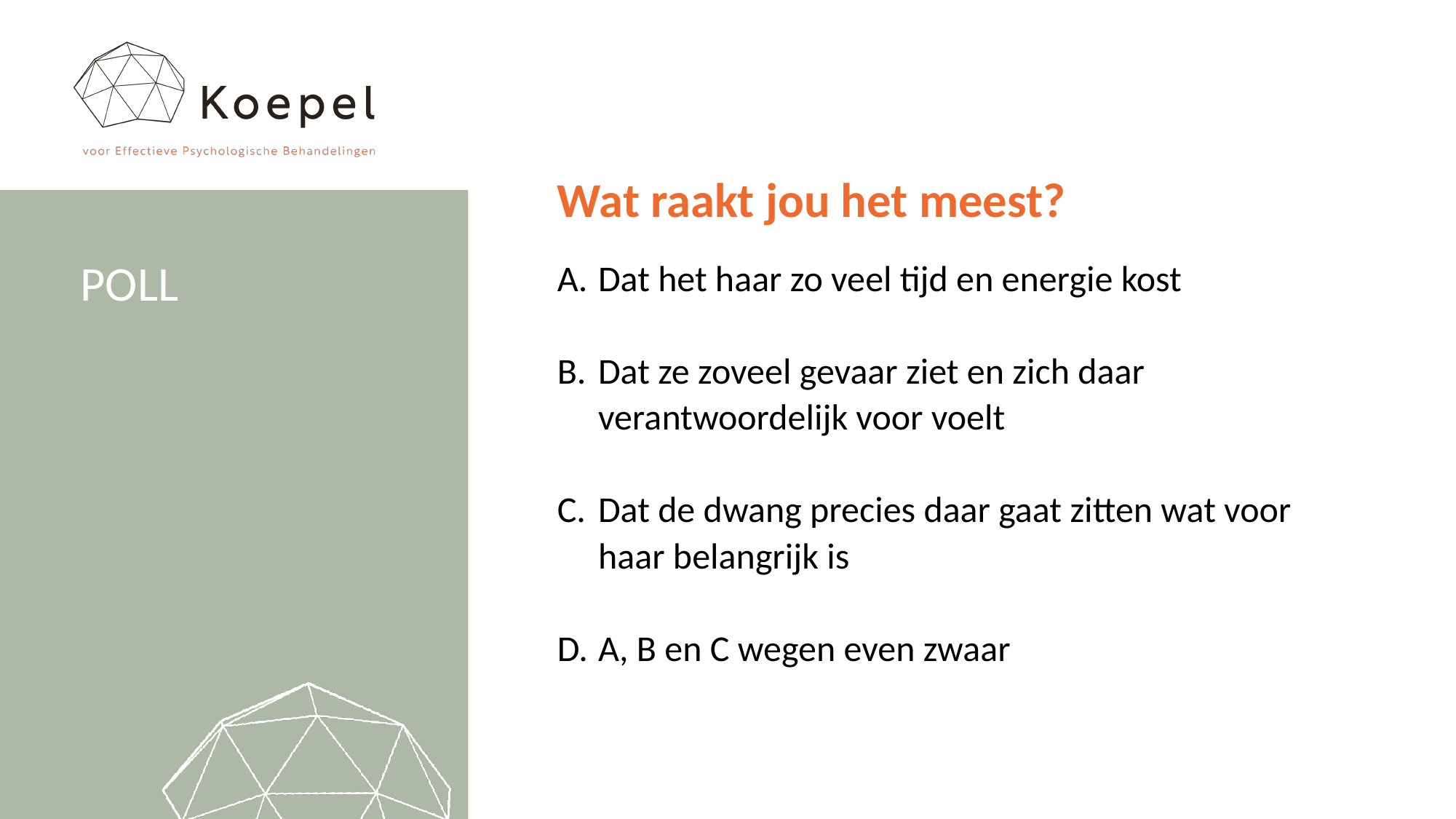

# Wat raakt jou het meest?
POLL
Dat het haar zo veel tijd en energie kost

Dat ze zoveel gevaar ziet en zich daar verantwoordelijk voor voelt

Dat de dwang precies daar gaat zitten wat voor haar belangrijk is

A, B en C wegen even zwaar